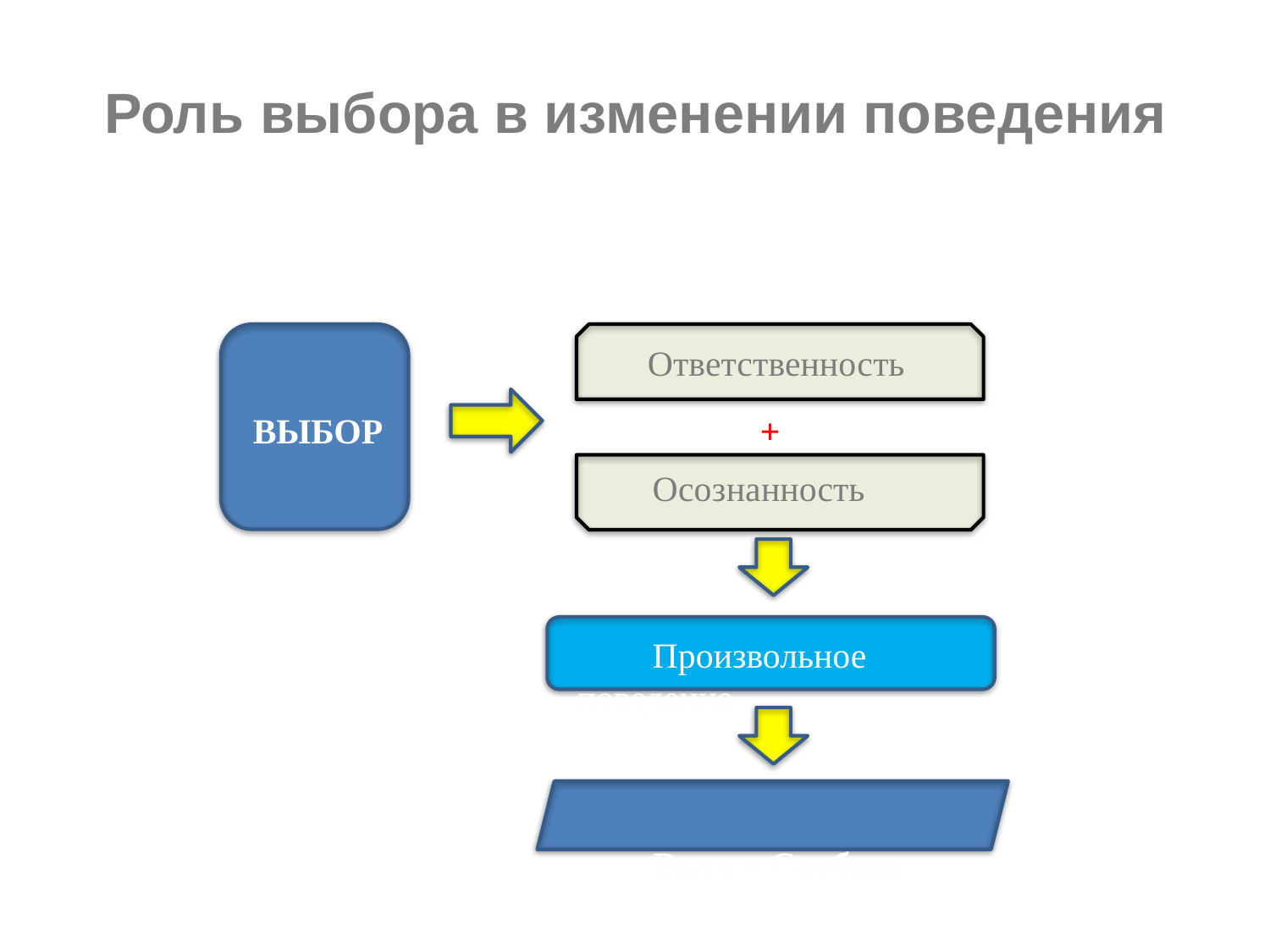

Роль выбора в изменении поведения

Ответственность

+

Осознанность

Произвольное поведение

Воля = Свобода
ВЫБОР